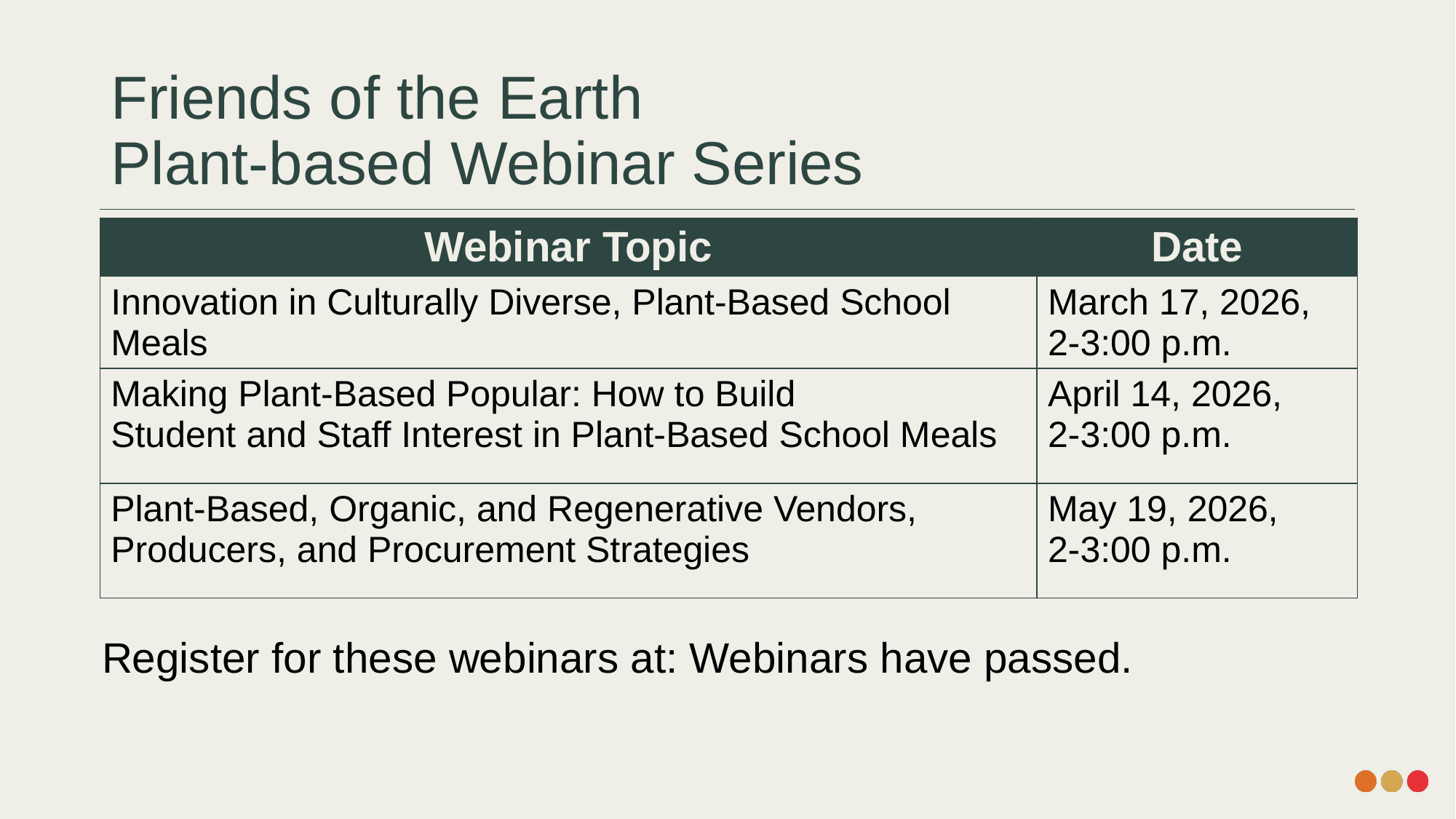

# Friends of the Earth Plant-based Webinar Series
| Webinar Topic | Date |
| --- | --- |
| Innovation in Culturally Diverse, Plant-Based School Meals | March 17, 2026, 2-3:00 p.m. |
| Making Plant-Based Popular: How to Build Student and Staff Interest in Plant-Based School Meals | April 14, 2026, 2-3:00 p.m. |
| Plant-Based, Organic, and Regenerative Vendors, Producers, and Procurement Strategies | May 19, 2026, 2-3:00 p.m. |
Register for these webinars at: Webinars have passed.